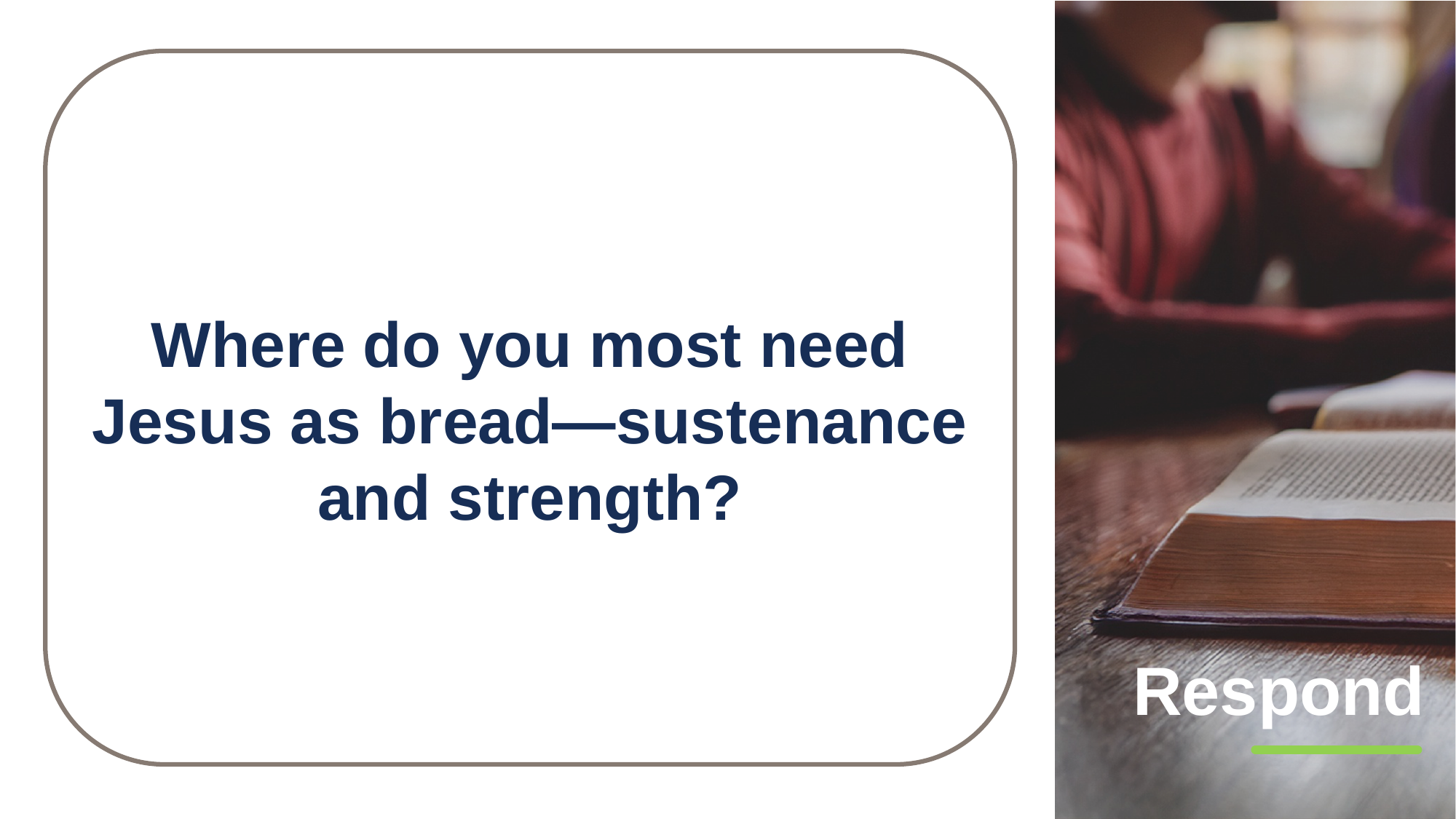

Where do you most need Jesus as bread—sustenance and strength?
# Respond